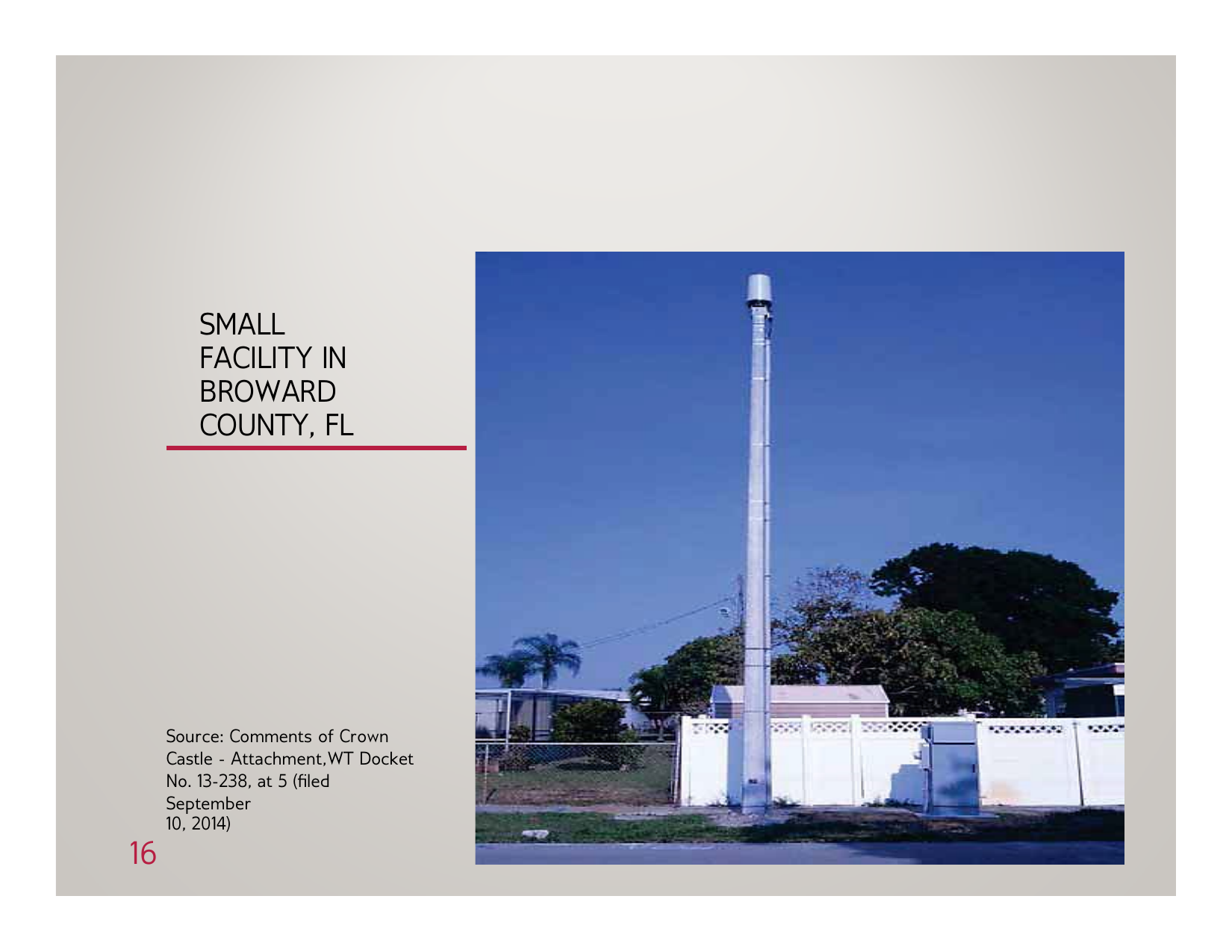

SMALL FACILITY IN BROWARD COUNTY, FL

Source: Comments of Crown Castle - Attachment,WT Docket No. 13-238, at 5 (filed September
10, 2014)
16